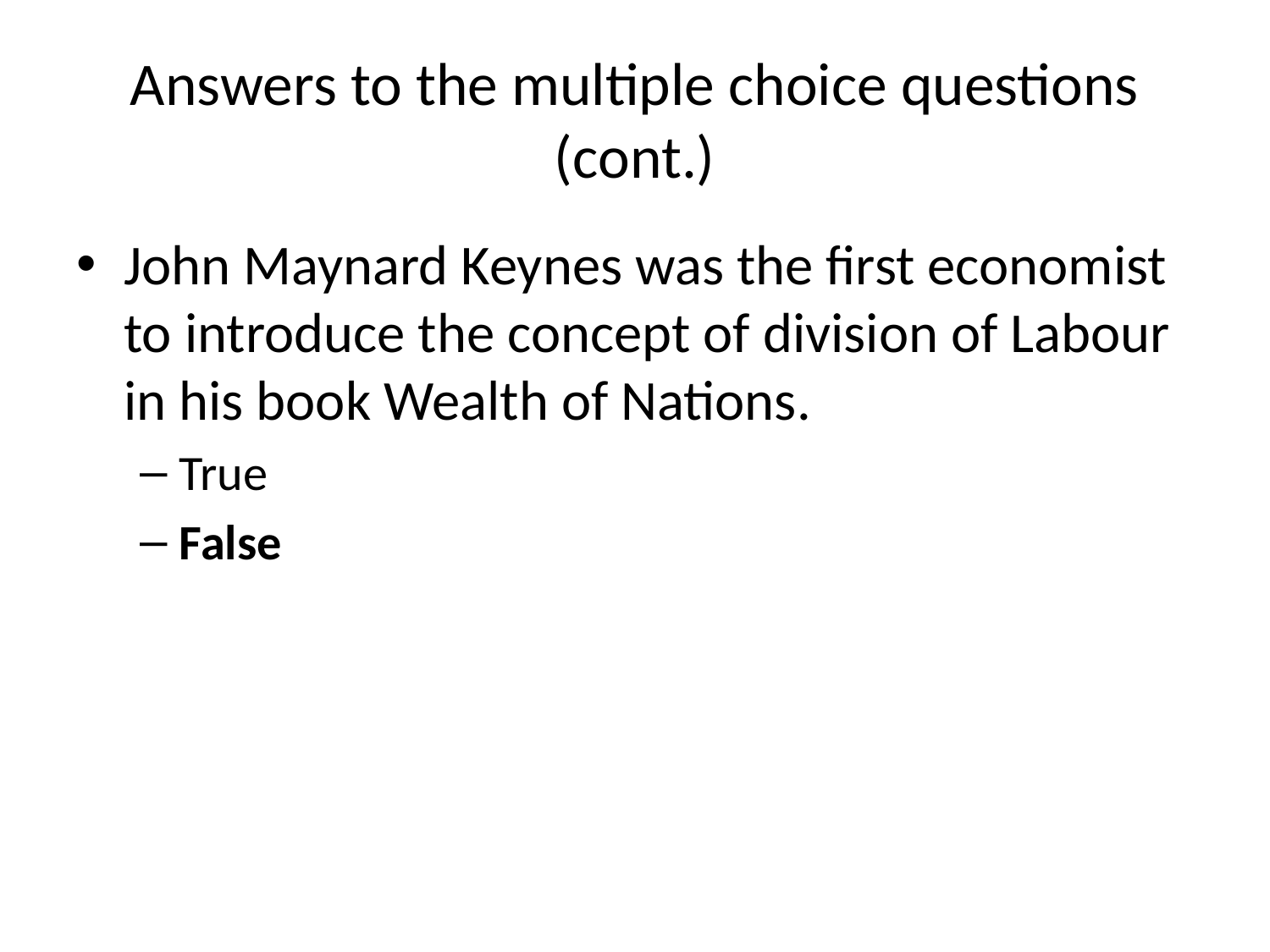

# Answers to the multiple choice questions (cont.)
John Maynard Keynes was the first economist to introduce the concept of division of Labour in his book Wealth of Nations.
True
False